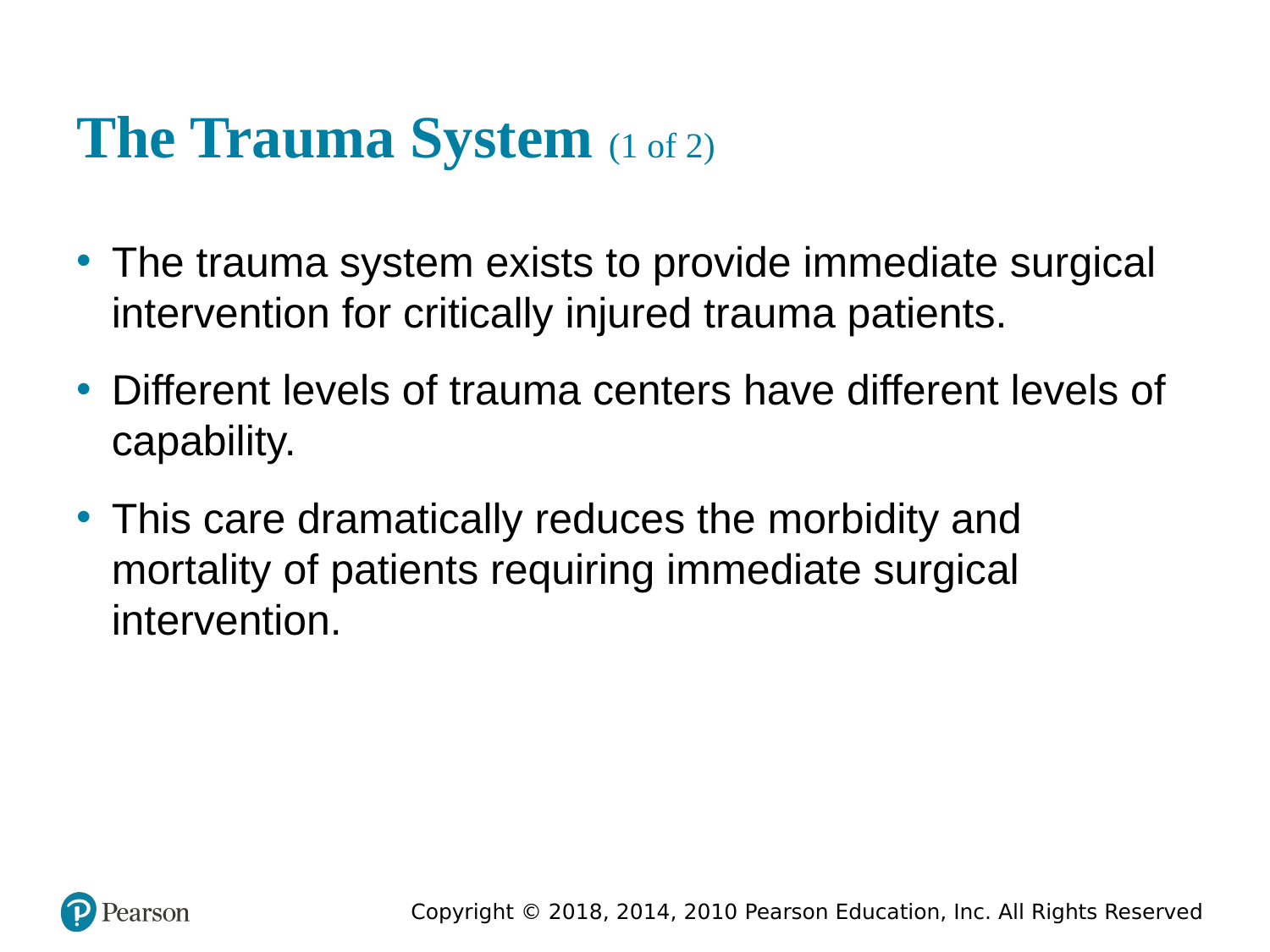

# The Trauma System (1 of 2)
The trauma system exists to provide immediate surgical intervention for critically injured trauma patients.
Different levels of trauma centers have different levels of capability.
This care dramatically reduces the morbidity and mortality of patients requiring immediate surgical intervention.